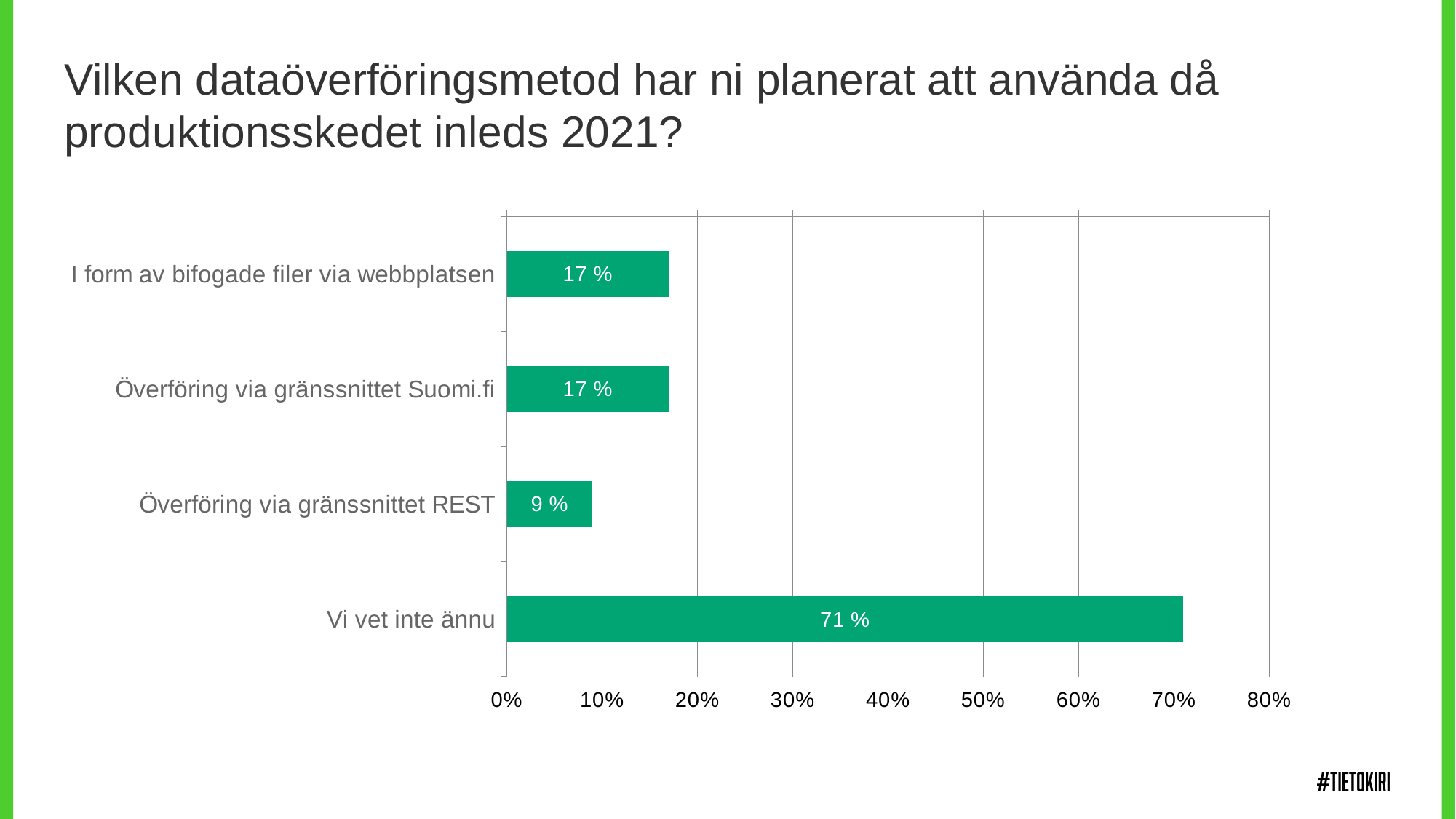

Vilken dataöverföringsmetod har ni planerat att använda då produktionsskedet inleds 2021?

### Chart

| Category | Vilken dataöverföringsmetod har ni planerat att använda då produktionsskedet inleds 2021? |
|---|---|
| I form av bifogade filer via webbplatsen | 0.17 |
| Överföring via gränssnittet Suomi.fi | 0.17 |
| Överföring via gränssnittet REST | 0.09 |
| Vi vet inte ännu | 0.71 |